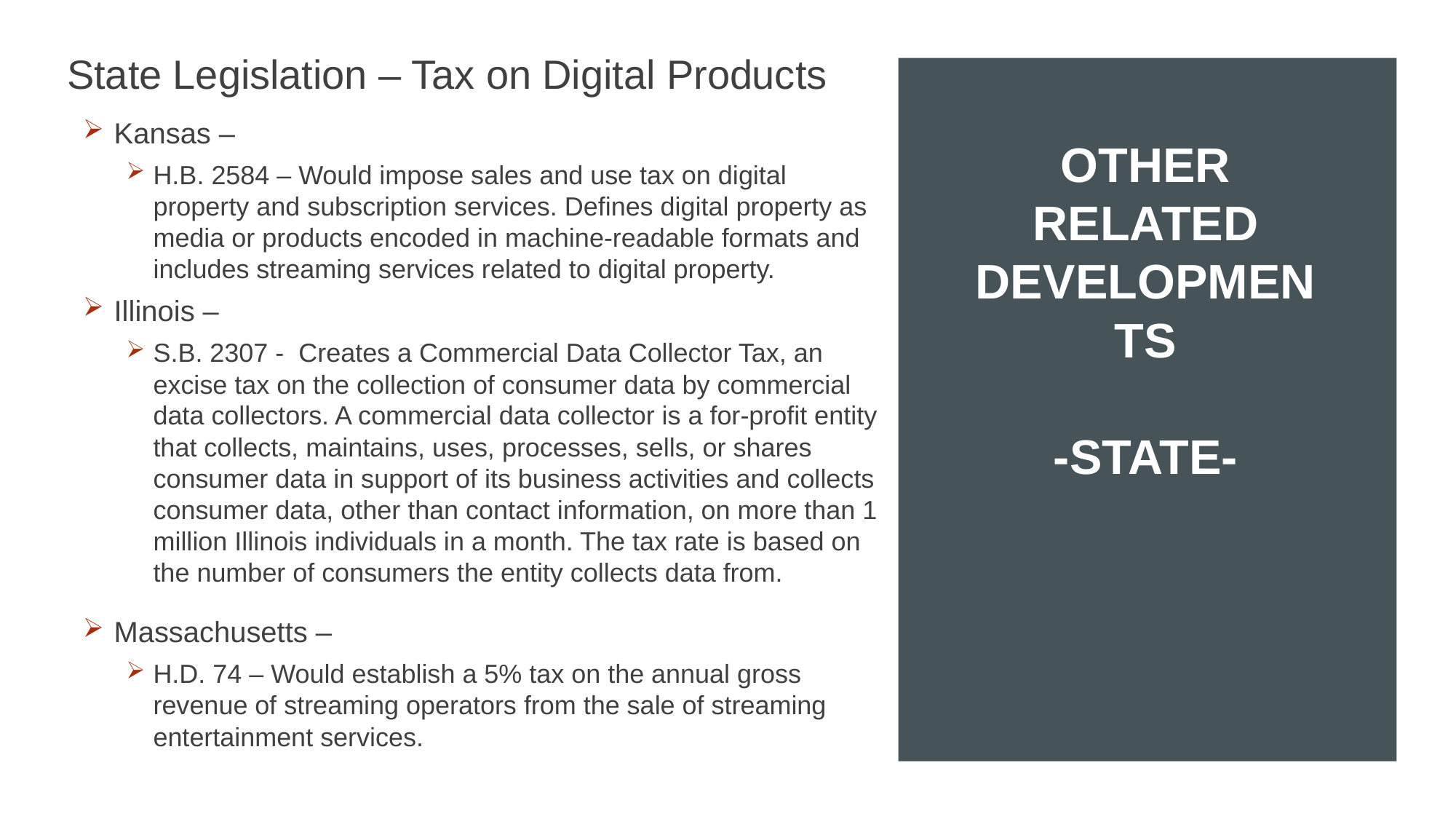

State Legislation – Tax on Digital Products
Kansas –
H.B. 2584 – Would impose sales and use tax on digital property and subscription services. Defines digital property as media or products encoded in machine-readable formats and includes streaming services related to digital property.
Illinois –
S.B. 2307 -  Creates a Commercial Data Collector Tax, an excise tax on the collection of consumer data by commercial data collectors. A commercial data collector is a for-profit entity that collects, maintains, uses, processes, sells, or shares consumer data in support of its business activities and collects consumer data, other than contact information, on more than 1 million Illinois individuals in a month. The tax rate is based on the number of consumers the entity collects data from.
Massachusetts –
H.D. 74 – Would establish a 5% tax on the annual gross revenue of streaming operators from the sale of streaming entertainment services.

# Other Related Developments -State-